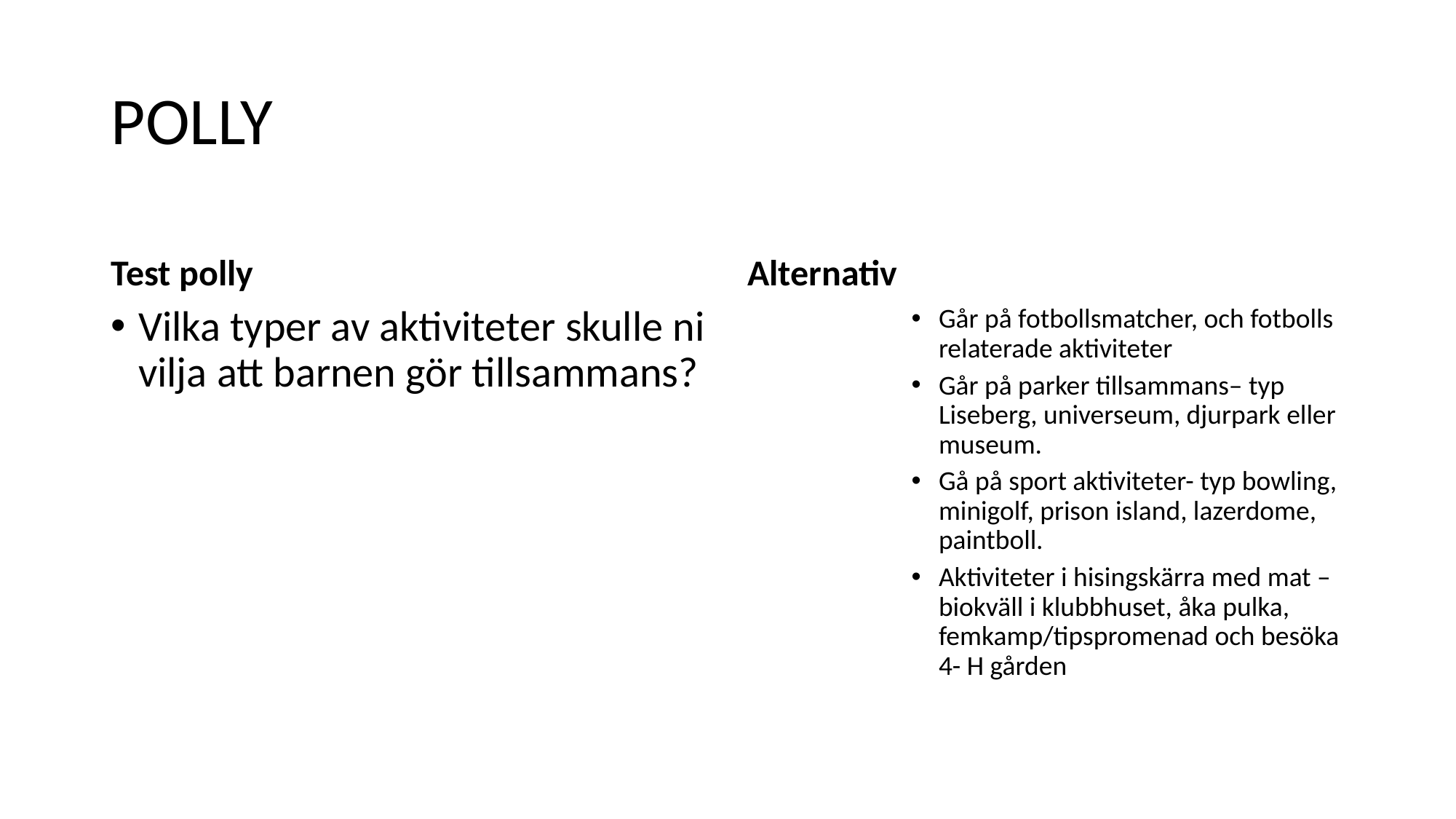

# POLLY
Test polly
Alternativ
Vilka typer av aktiviteter skulle ni vilja att barnen gör tillsammans?
Går på fotbollsmatcher, och fotbolls relaterade aktiviteter
Går på parker tillsammans– typ Liseberg, universeum, djurpark eller museum.
Gå på sport aktiviteter- typ bowling, minigolf, prison island, lazerdome, paintboll.
Aktiviteter i hisingskärra med mat – biokväll i klubbhuset, åka pulka, femkamp/tipspromenad och besöka 4- H gården